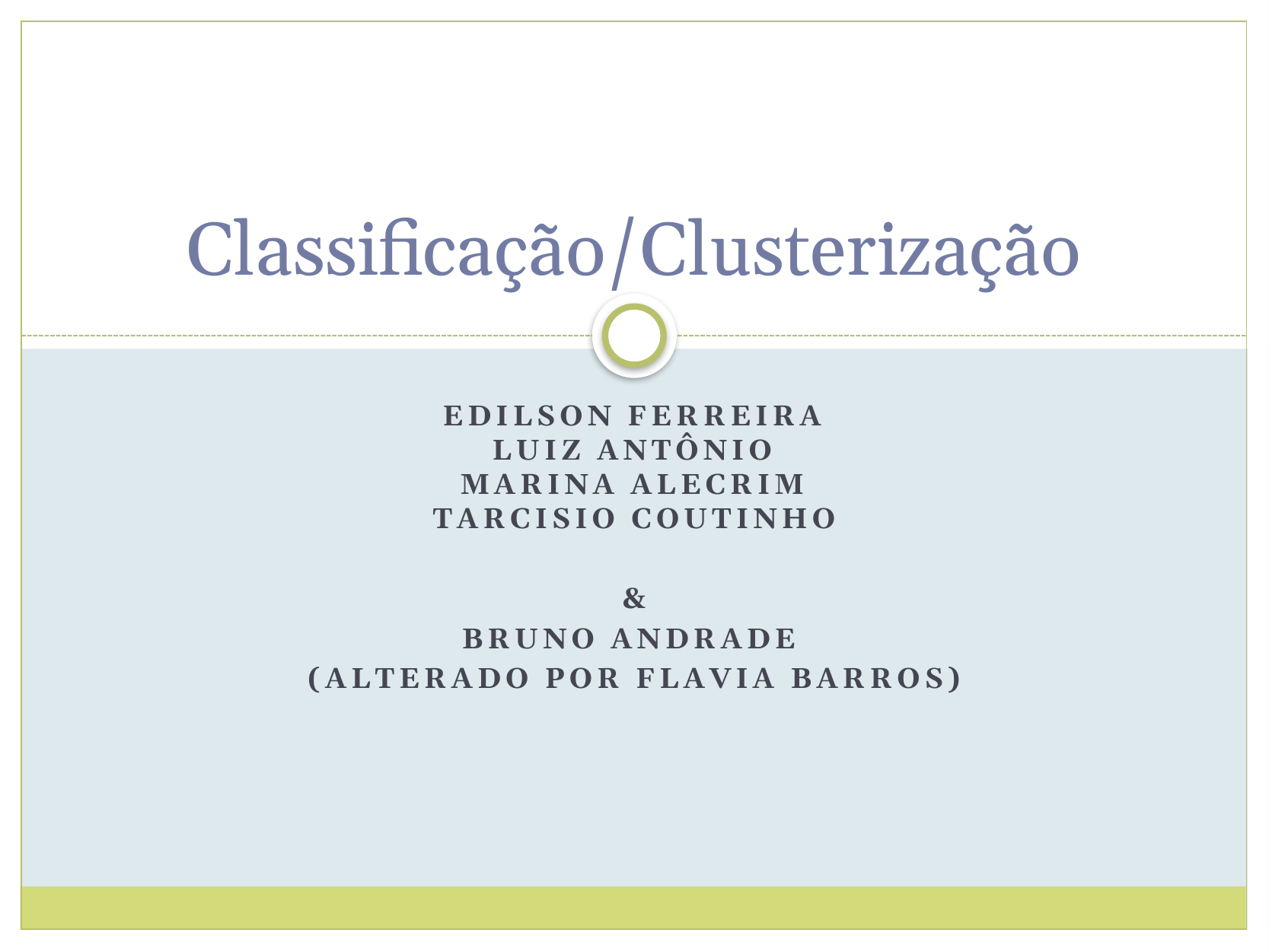

# Classificação/Clusterização
Edilson Ferreira
Luiz Antônio
Marina Alecrim
Tarcisio Coutinho

&
Bruno Andrade
(alterado por Flavia barros)